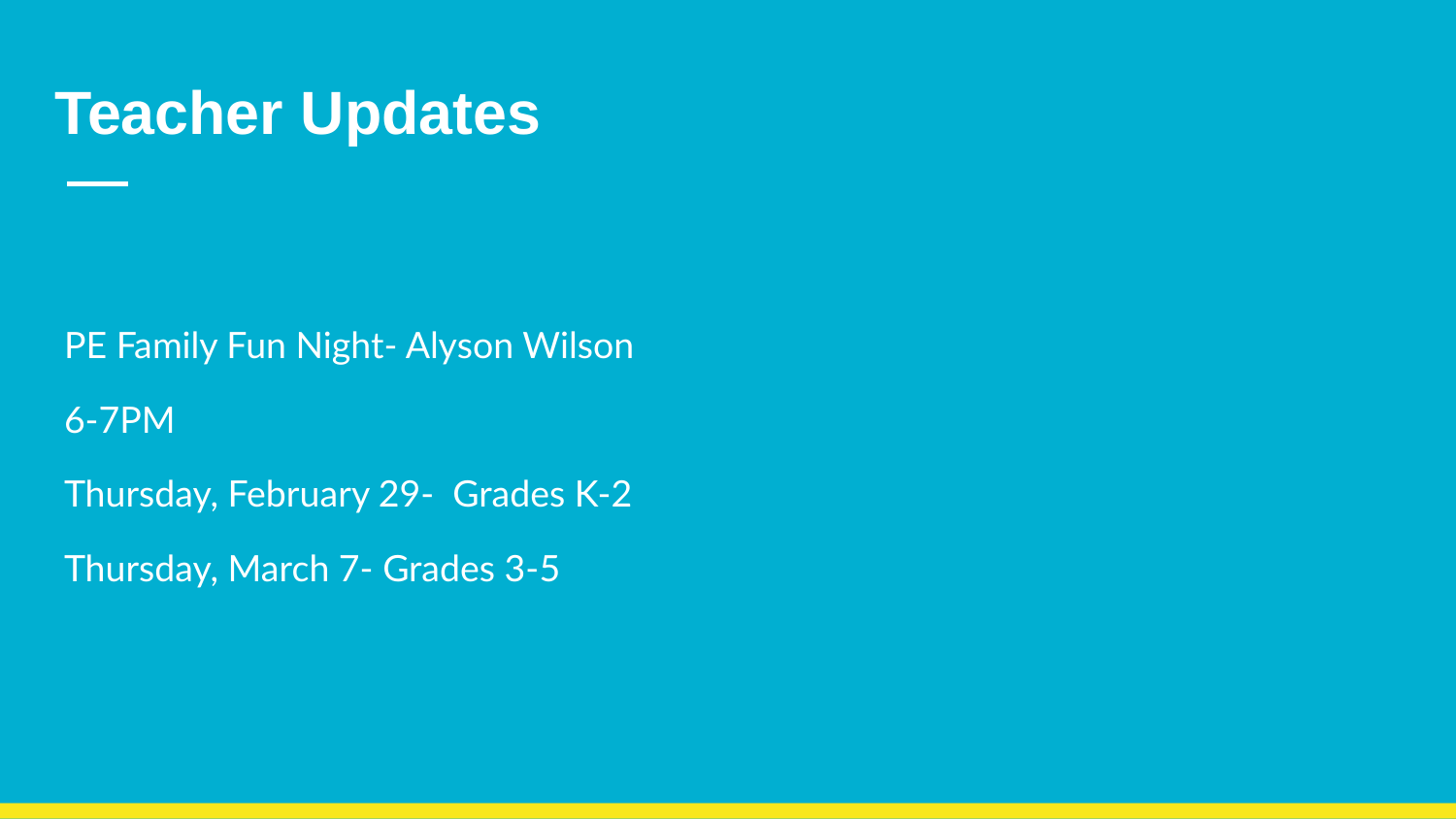

# Teacher Updates

PE Family Fun Night- Alyson Wilson
6-7PM
Thursday, February 29-  Grades K-2
Thursday, March 7- Grades 3-5